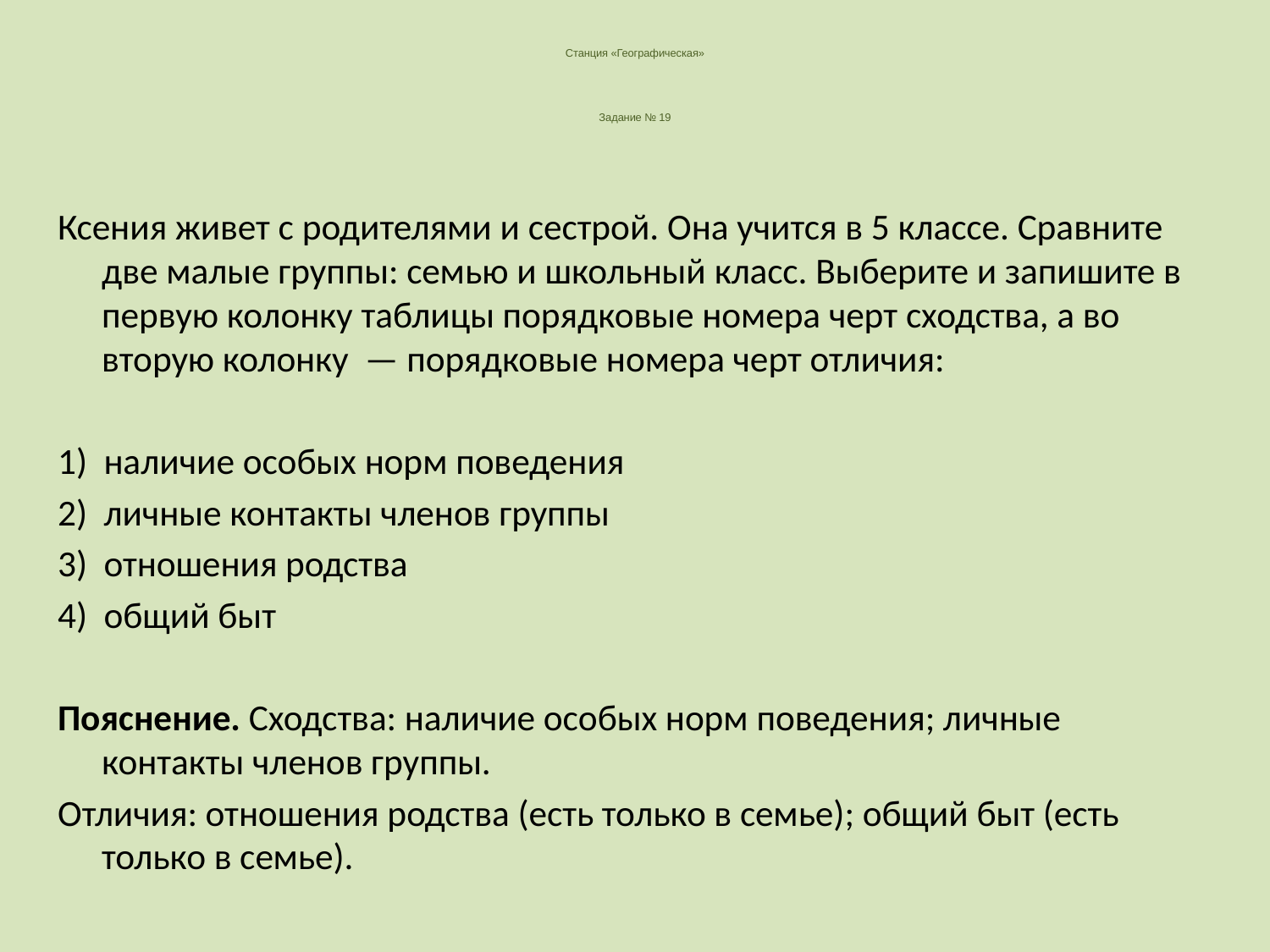

# Станция «Географическая» Задание № 19
Ксения живет с родителями и сестрой. Она учится в 5 классе. Сравните две малые группы: семью и школьный класс. Выберите и запишите в первую колонку таблицы порядковые номера черт сходства, а во вторую колонку  — порядковые номера черт отличия:

1)  наличие особых норм поведения
2)  личные контакты членов группы
3)  отношения родства
4)  общий быт

Пояснение. Сходства: наличие особых норм поведения; личные контакты членов группы.
Отличия: отношения родства (есть только в семье); общий быт (есть только в семье).